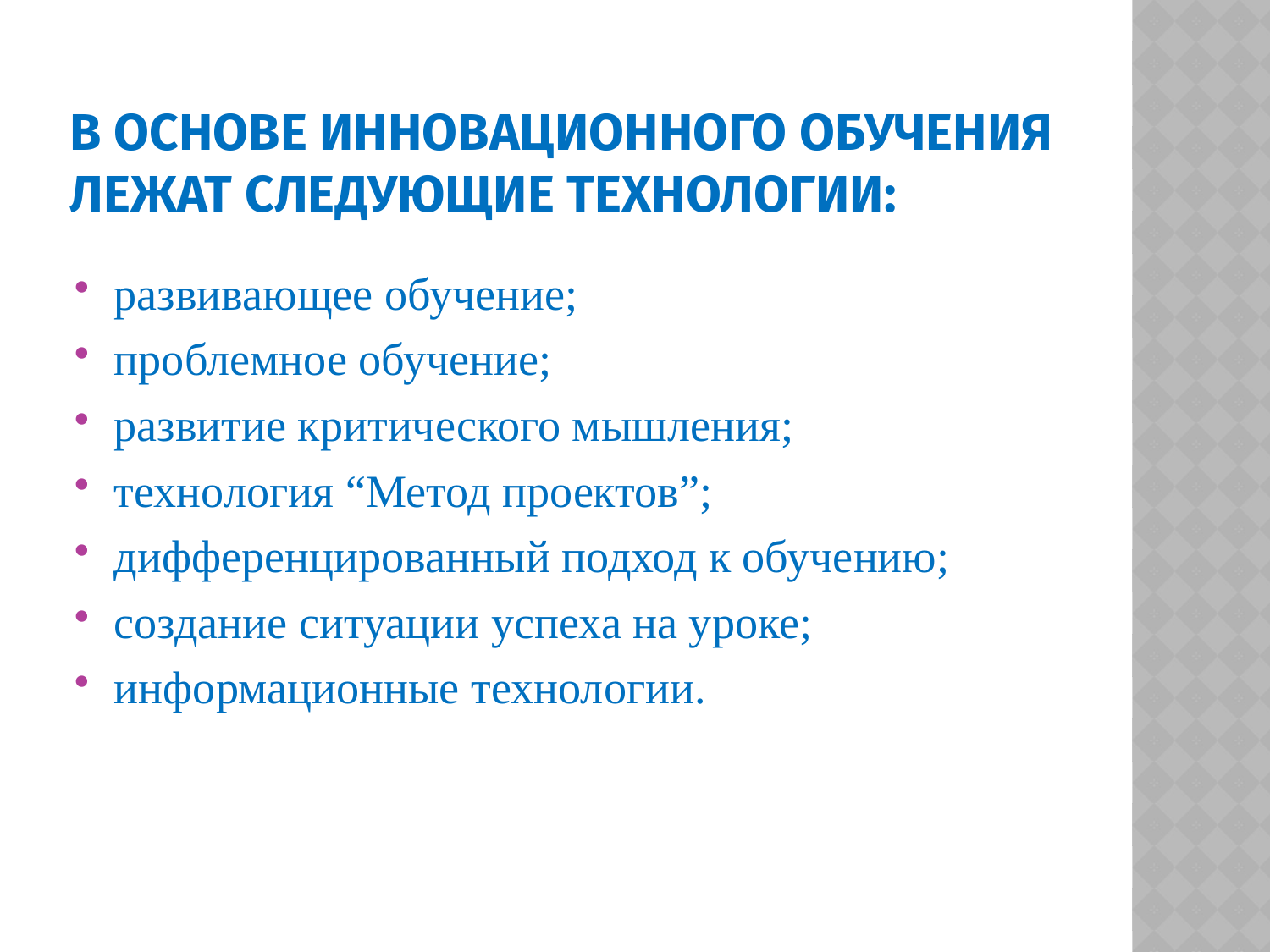

# В основе инновационного обучения лежат следующие технологии:
развивающее обучение;
проблемное обучение;
развитие критического мышления;
технология “Метод проектов”;
дифференцированный подход к обучению;
создание ситуации успеха на уроке;
информационные технологии.